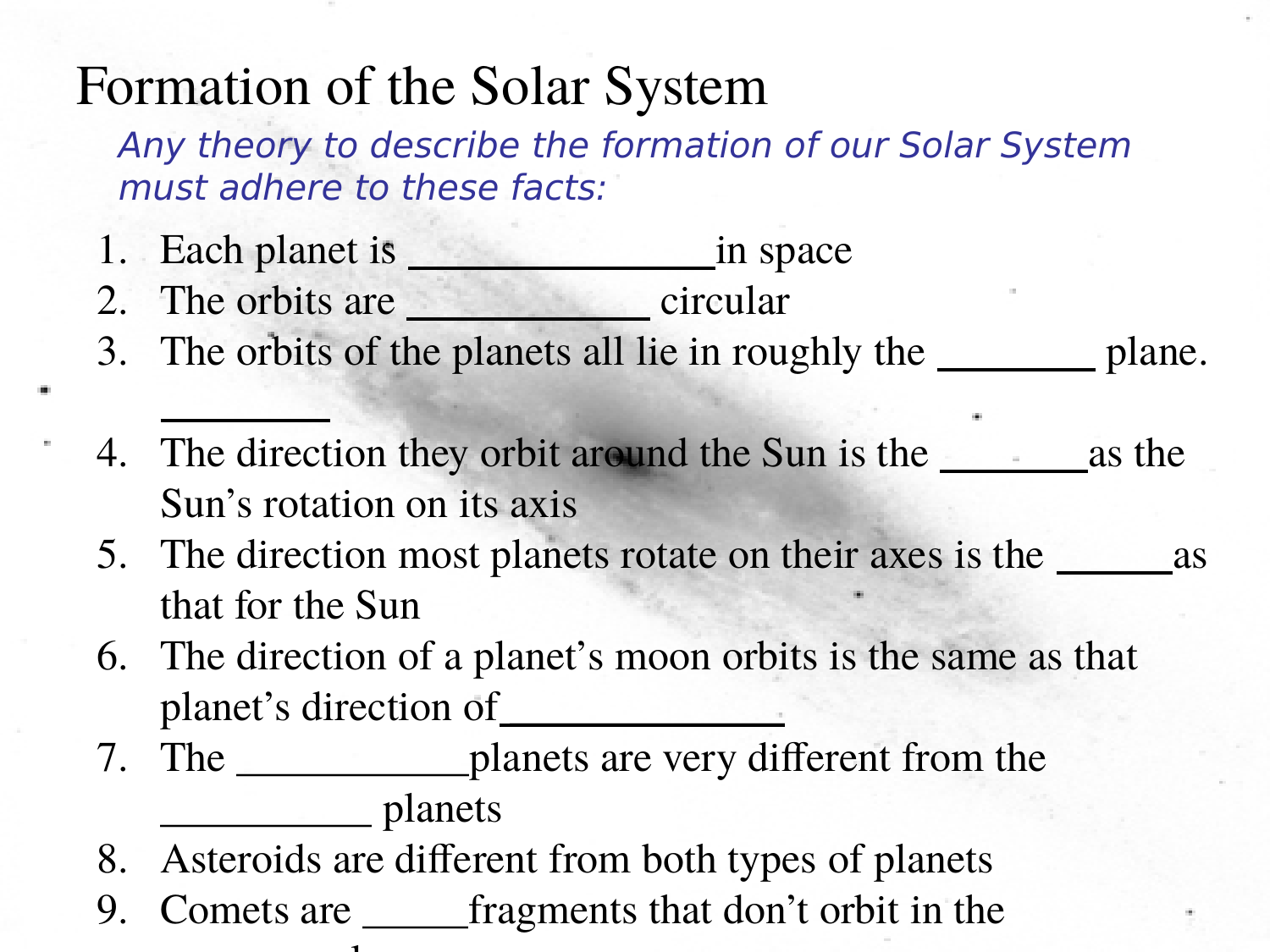

Formation of the Solar System
Any theory to describe the formation of our Solar System must adhere to these facts:
Each planet is                              in space
The orbits are                         circular
The orbits of the planets all lie in roughly the                 plane.
The direction they orbit around the Sun is the               as the Sun’s rotation on its axis
The direction most planets rotate on their axes is the            as that for the Sun
The direction of a planet’s moon orbits is the same as that planet’s direction of _____________
The ___________planets are very different from the __________ planets
Asteroids are different from both types of planets
Comets are _____fragments that don’t orbit in the ________plane